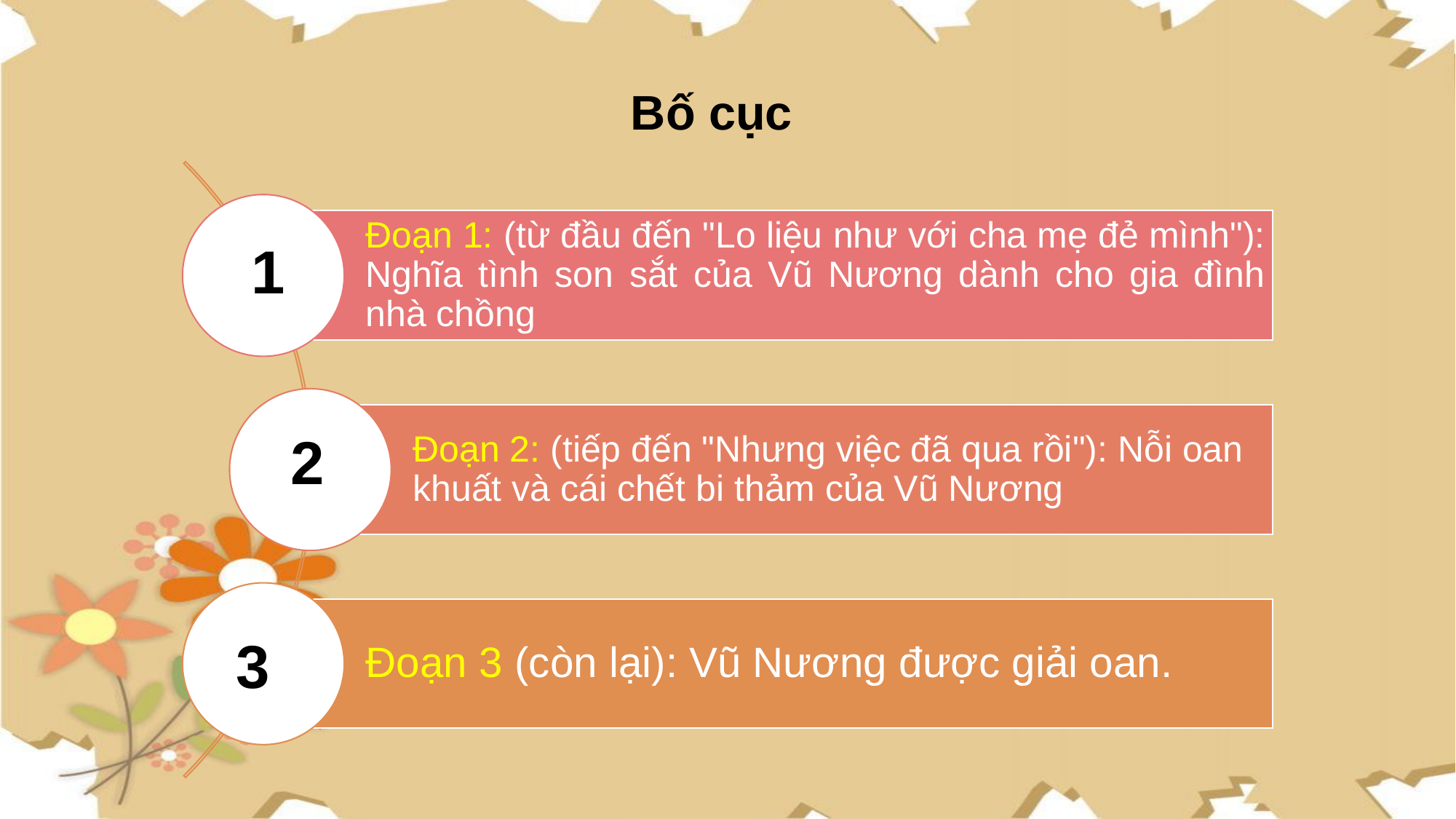

Bố cục
Đoạn 1: (từ đầu đến "Lo liệu như với cha mẹ đẻ mình"): Nghĩa tình son sắt của Vũ Nương dành cho gia đình nhà chồng
Đoạn 2: (tiếp đến "Nhưng việc đã qua rồi"): Nỗi oan khuất và cái chết bi thảm của Vũ Nương
Đoạn 3 (còn lại): Vũ Nương được giải oan.
1
2
3